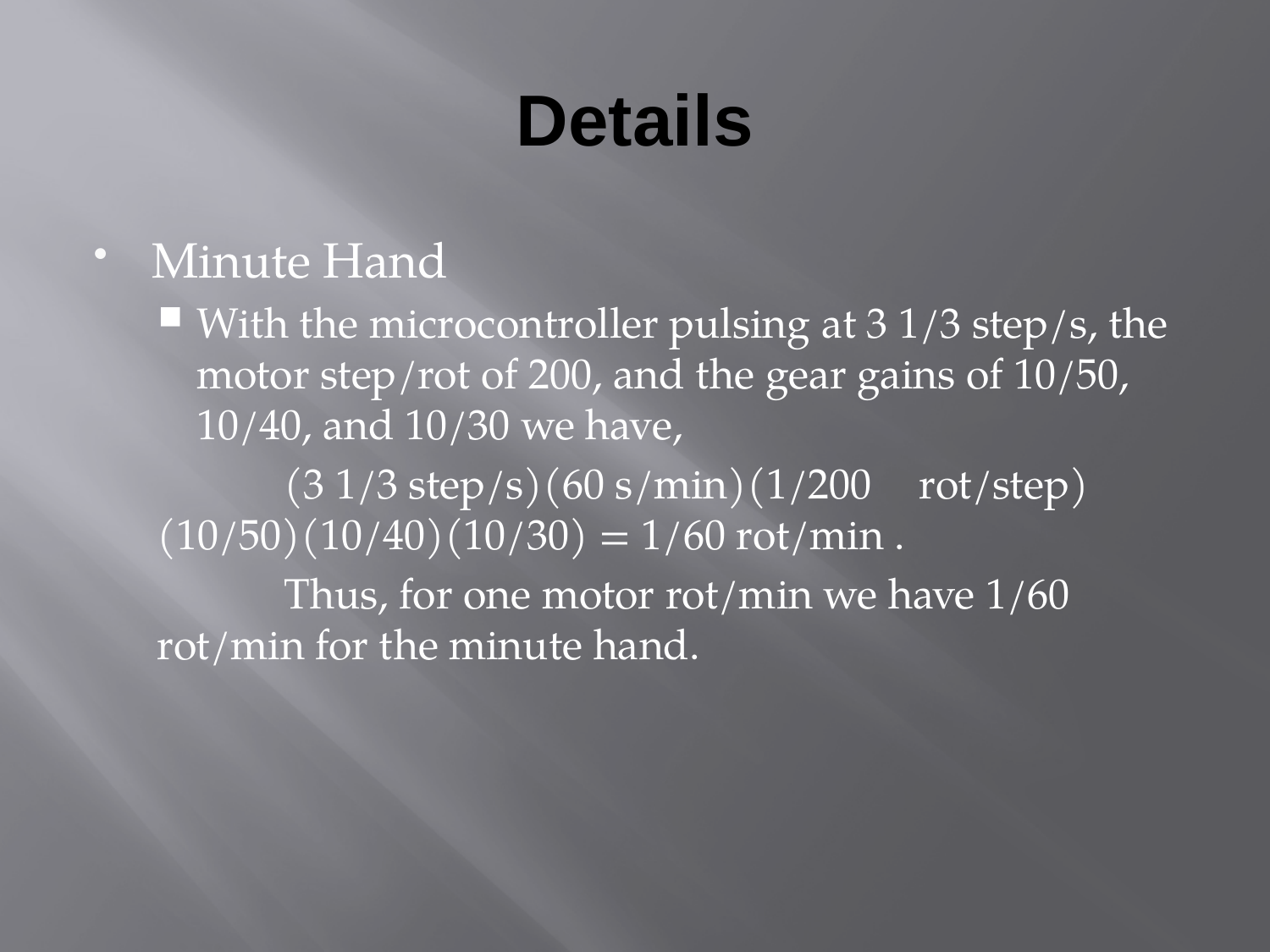

# Details
Minute Hand
With the microcontroller pulsing at 3 1/3 step/s, the motor step/rot of 200, and the gear gains of 10/50, 10/40, and 10/30 we have,
	(3 1/3 step/s)(60 s/min)(1/200 	rot/step)(10/50)(10/40)(10/30) = 1/60 rot/min .
	Thus, for one motor rot/min we have 1/60 rot/min for the minute hand.